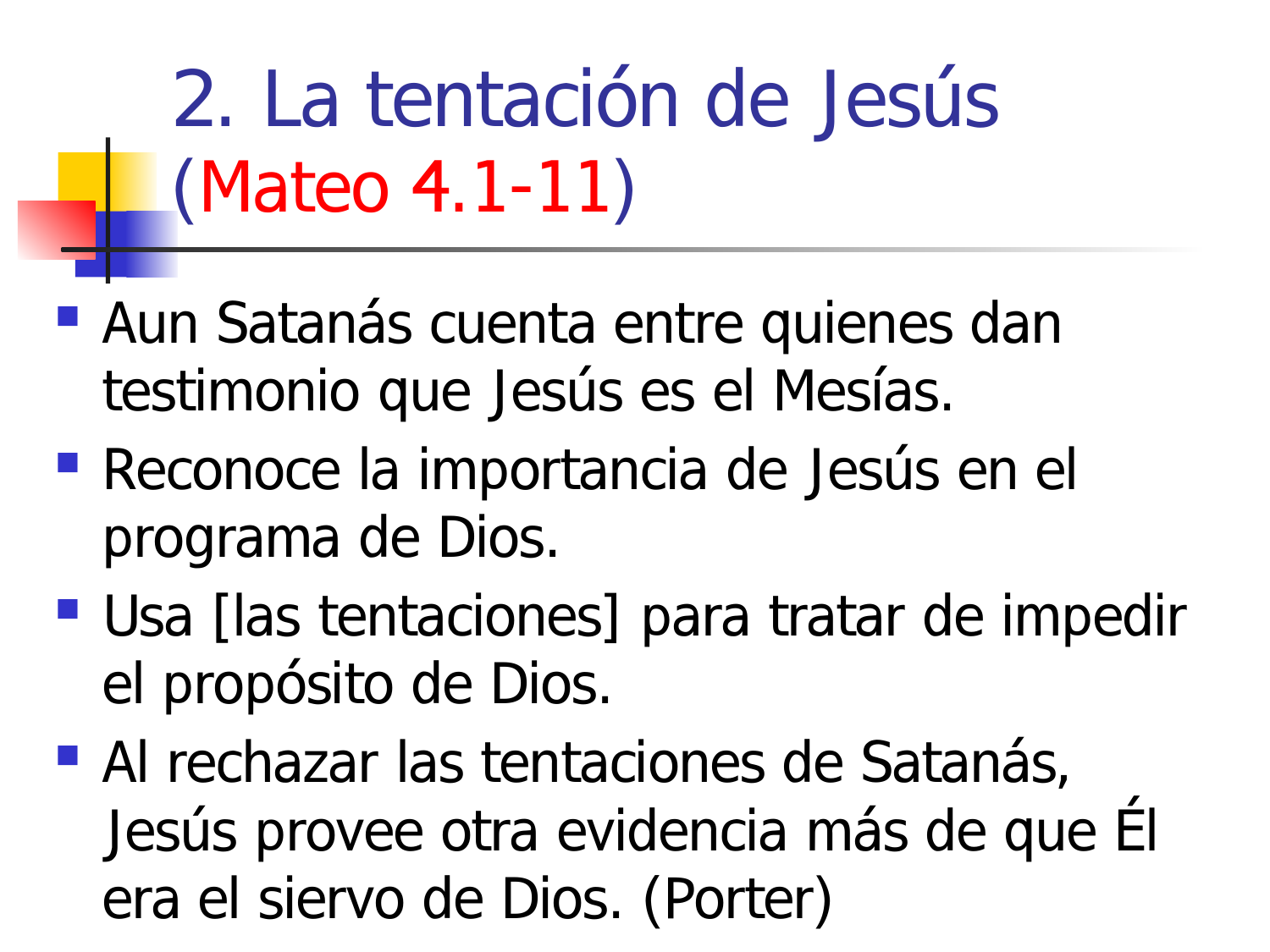

# 2. La tentación de Jesús (Mateo 4.1-11)
Aun Satanás cuenta entre quienes dan testimonio que Jesús es el Mesías.
Reconoce la importancia de Jesús en el programa de Dios.
Usa [las tentaciones] para tratar de impedir el propósito de Dios.
Al rechazar las tentaciones de Satanás, Jesús provee otra evidencia más de que Él era el siervo de Dios. (Porter)